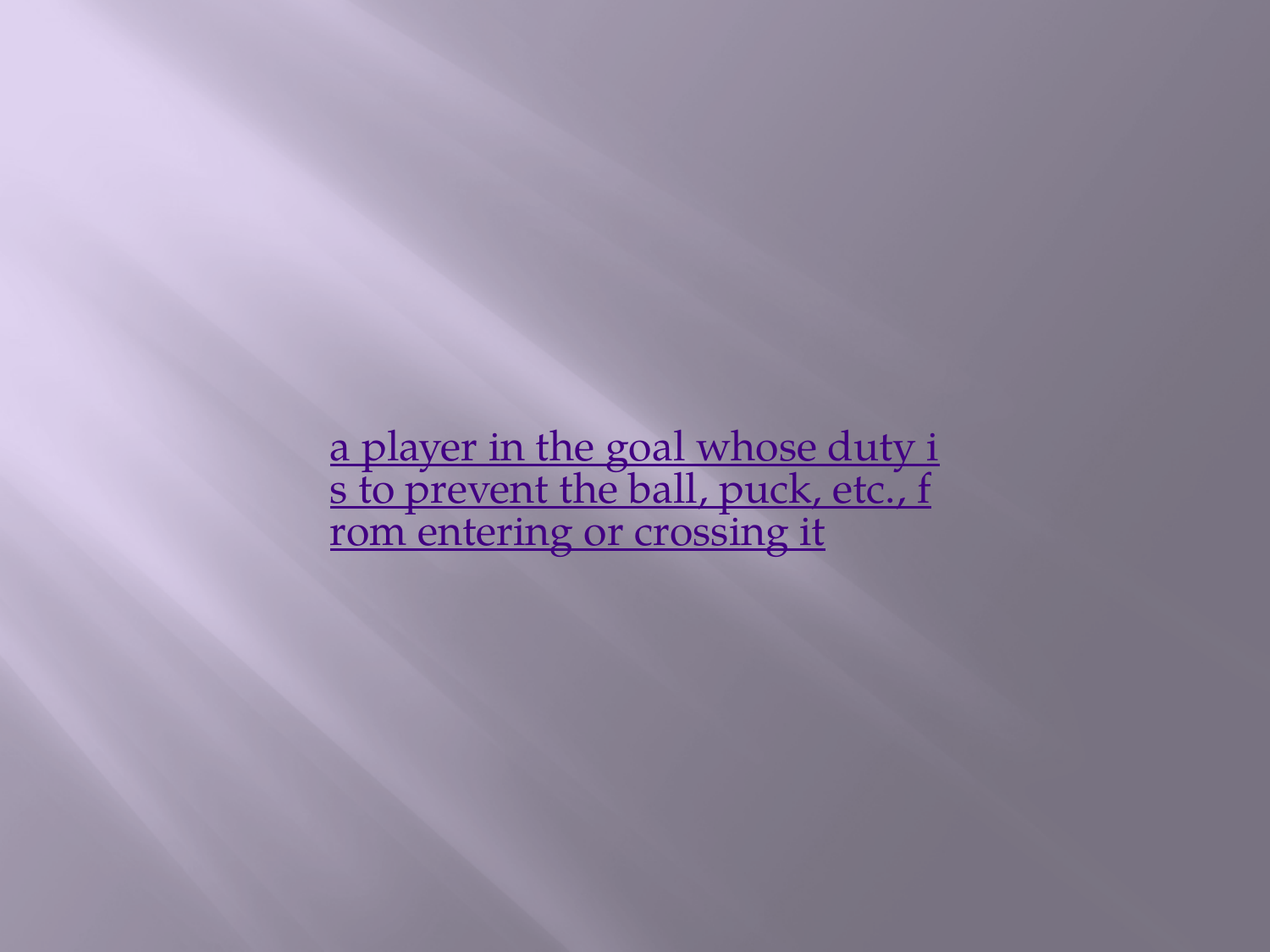

a player in the goal whose duty is to prevent the ball, puck, etc., from entering or crossing it